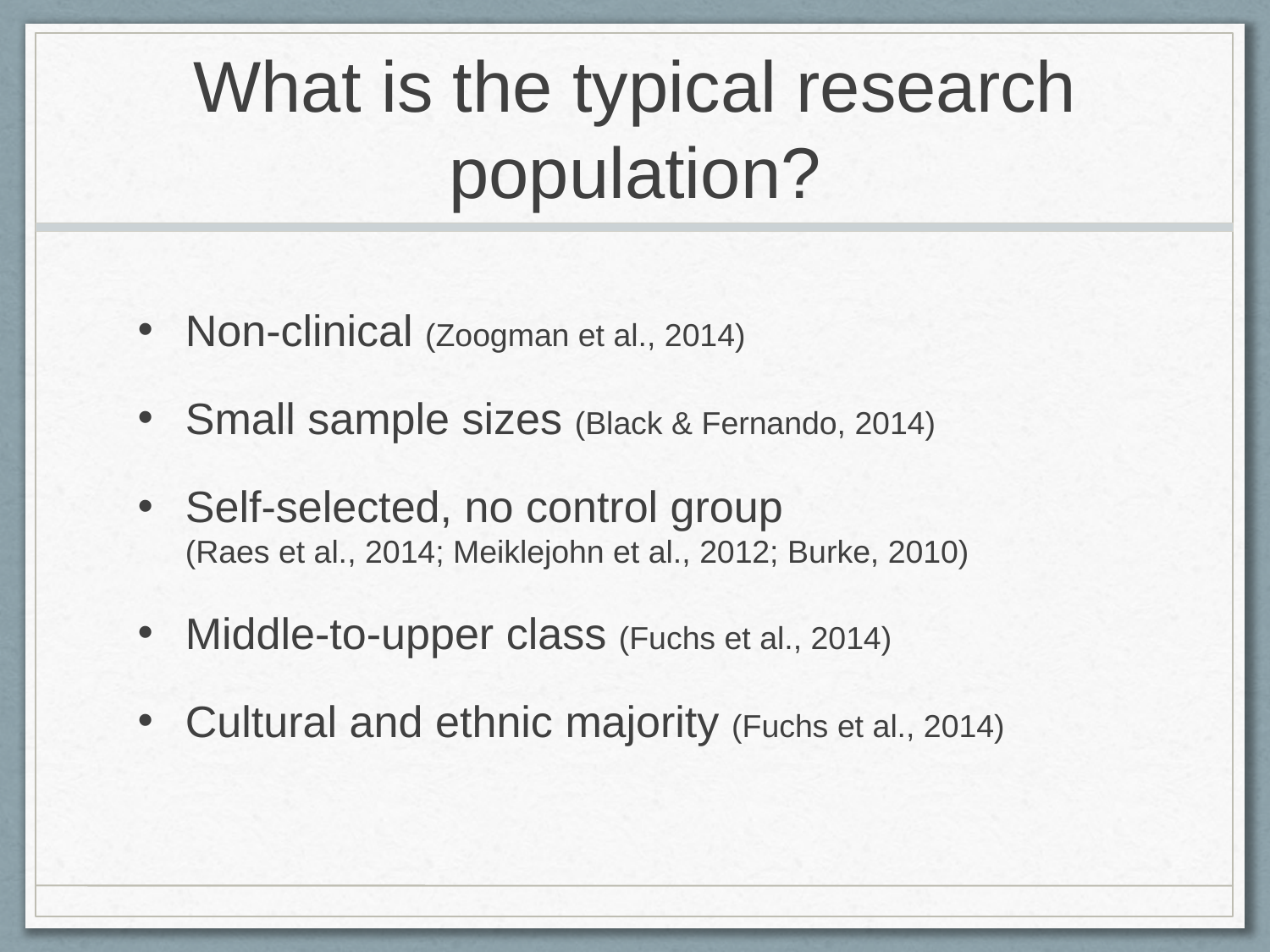

# What is the typical research population?
Non-clinical (Zoogman et al., 2014)
Small sample sizes (Black & Fernando, 2014)
Self-selected, no control group
(Raes et al., 2014; Meiklejohn et al., 2012; Burke, 2010)
Middle-to-upper class (Fuchs et al., 2014)
Cultural and ethnic majority (Fuchs et al., 2014)